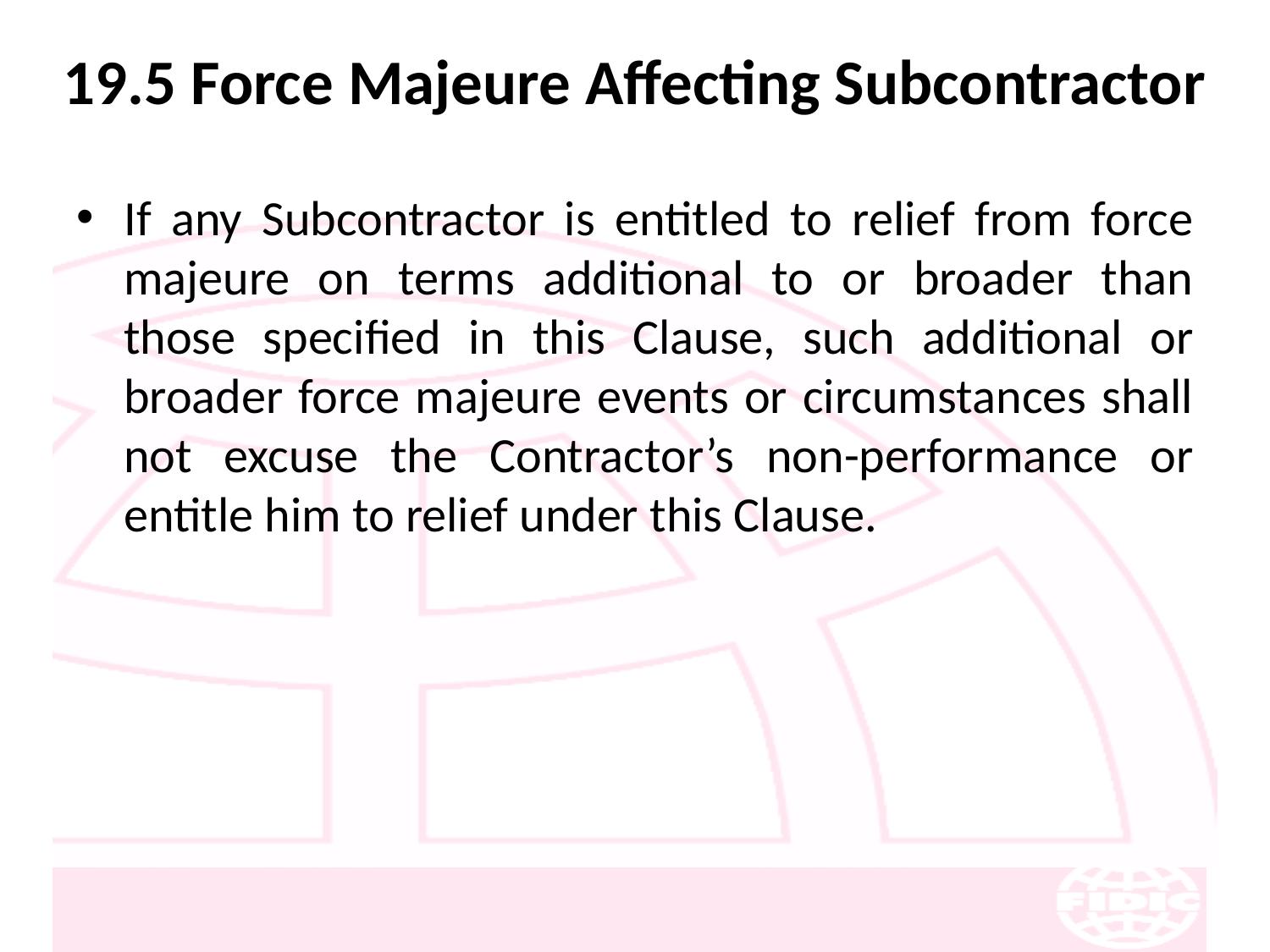

# 19.5 Force Majeure Affecting Subcontractor
If any Subcontractor is entitled to relief from force majeure on terms additional to or broader than those specified in this Clause, such additional or broader force majeure events or circumstances shall not excuse the Contractor’s non-performance or entitle him to relief under this Clause.